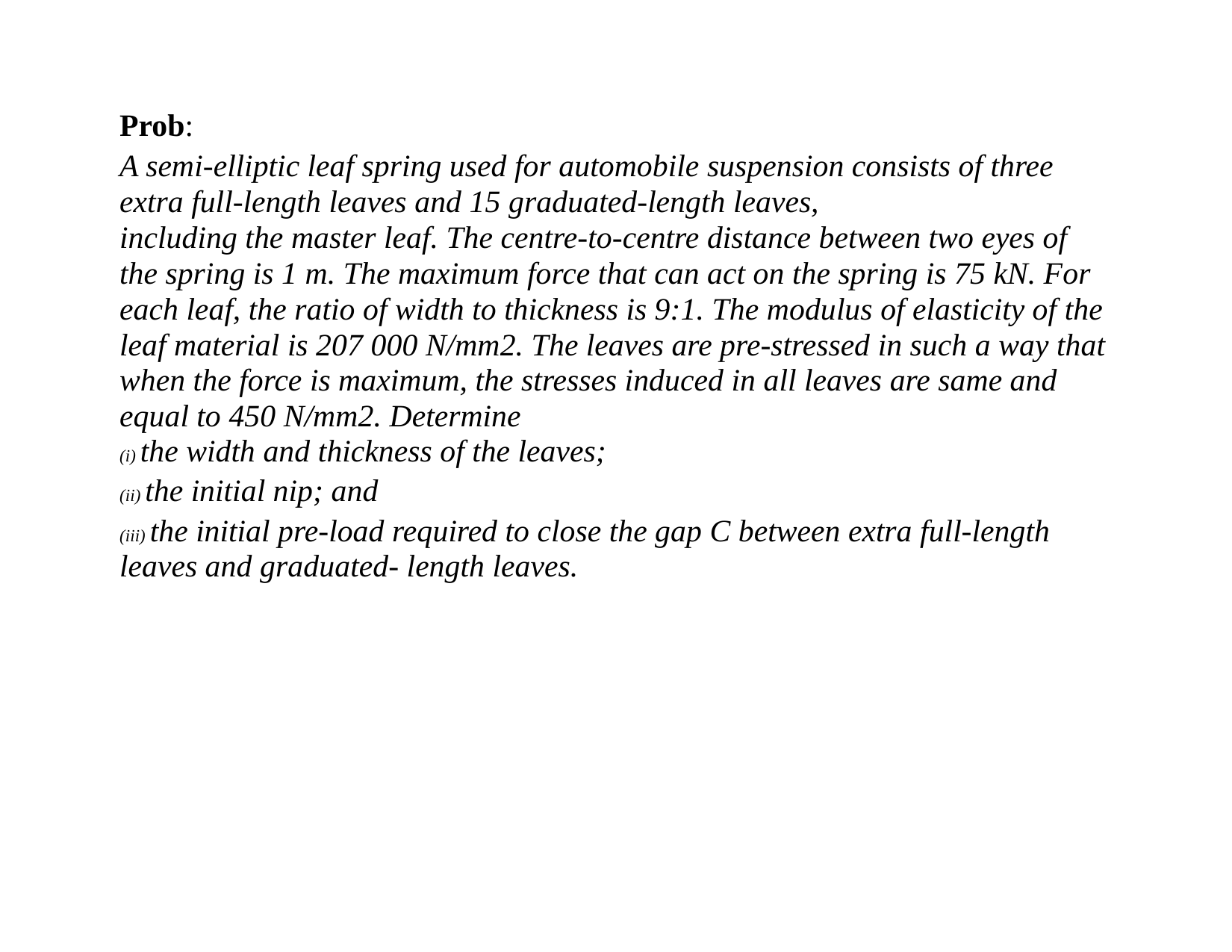

Prob:
A semi-elliptic leaf spring used for automobile suspension consists of three extra full-length leaves and 15 graduated-length leaves,
including the master leaf. The centre-to-centre distance between two eyes of the spring is 1 m. The maximum force that can act on the spring is 75 kN. For
each leaf, the ratio of width to thickness is 9:1. The modulus of elasticity of the leaf material is 207 000 N/mm2. The leaves are pre-stressed in such a way that
when the force is maximum, the stresses induced in all leaves are same and equal to 450 N/mm2. Determine
(i) the width and thickness of the leaves;
(ii) the initial nip; and
(iii) the initial pre-load required to close the gap C between extra full-length leaves and graduated- length leaves.